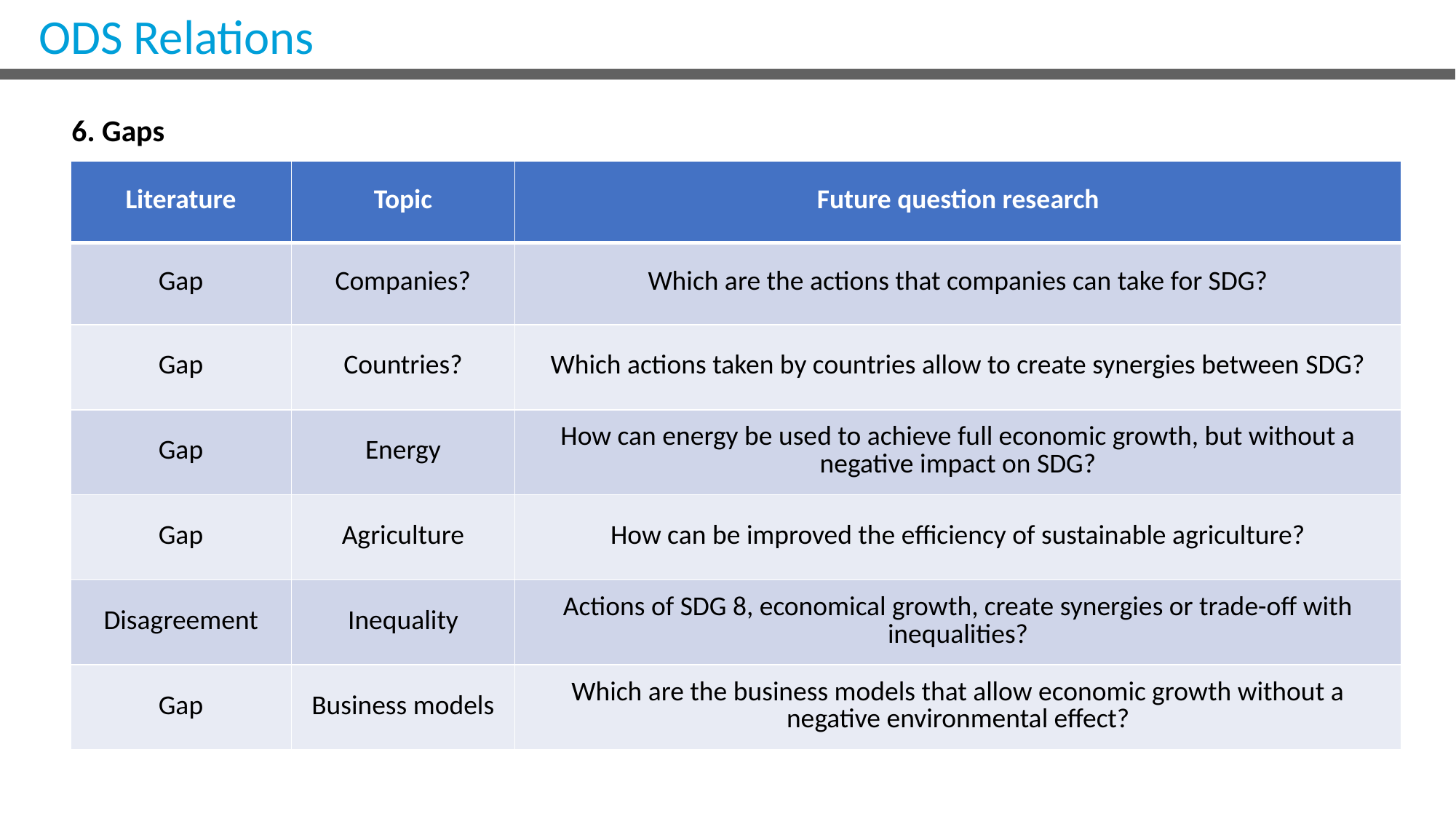

# ODS Relations

 6. Gaps

| Literature | Topic | Future question research |
| --- | --- | --- |
| Gap | Companies? | Which are the actions that companies can take for SDG? |
| Gap | Countries? | Which actions taken by countries allow to create synergies between SDG? |
| Gap | Energy | How can energy be used to achieve full economic growth, but without a negative impact on SDG? |
| Gap | Agriculture | How can be improved the efficiency of sustainable agriculture? |
| Disagreement | Inequality | Actions of SDG 8, economical growth, create synergies or trade-off with inequalities? |
| Gap | Business models | Which are the business models that allow economic growth without a negative environmental effect? |